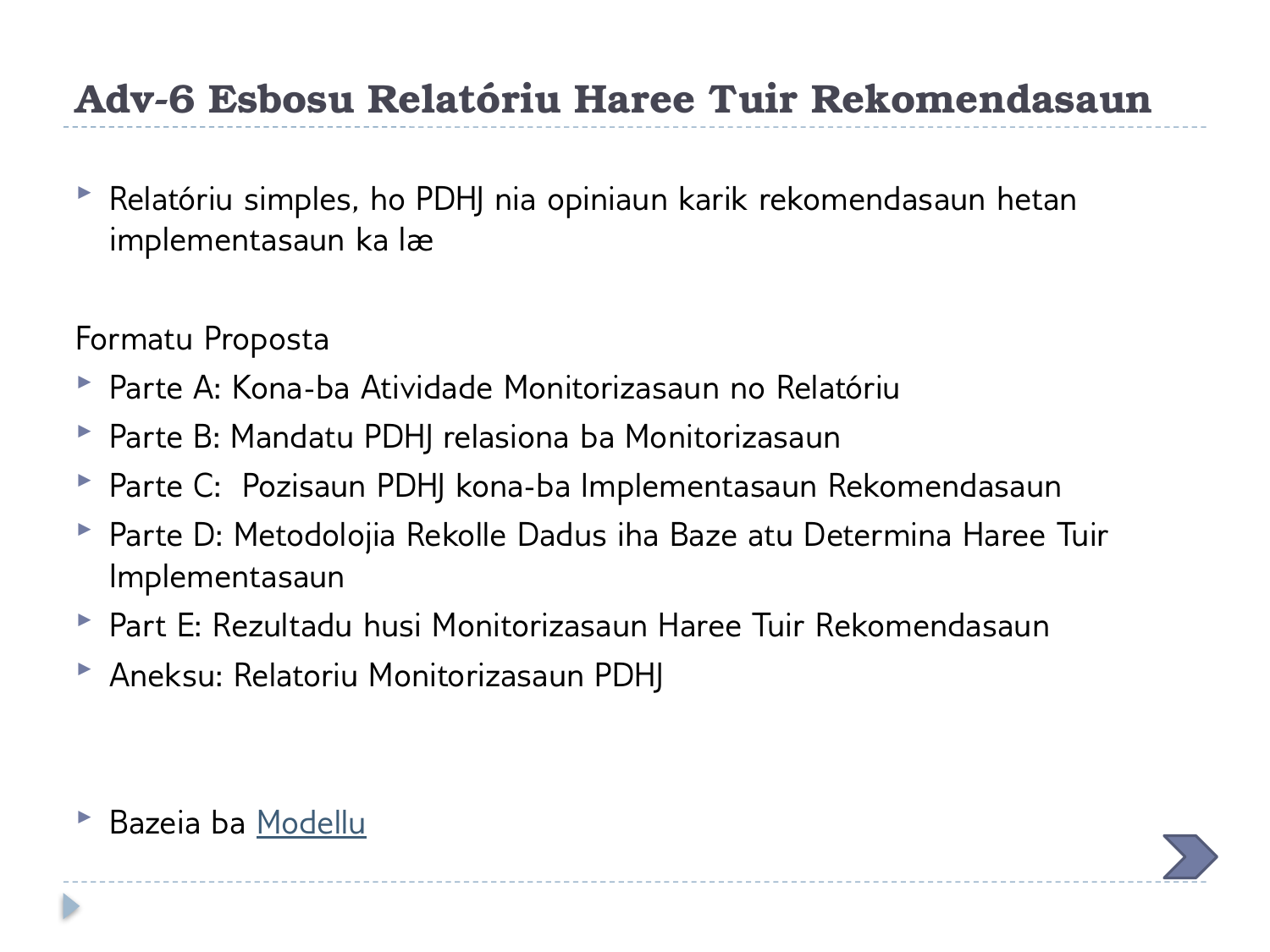

# Adv-6 Esbosu Relatóriu Haree Tuir Rekomendasaun
Relatóriu simples, ho PDHJ nia opiniaun karik rekomendasaun hetan implementasaun ka lae

Formatu Proposta
Parte A: Kona-ba Atividade Monitorizasaun no Relatóriu
Parte B: Mandatu PDHJ relasiona ba Monitorizasaun
Parte C:  Pozisaun PDHJ kona-ba Implementasaun Rekomendasaun
Parte D: Metodolojia Rekolle Dadus iha Baze atu Determina Haree Tuir Implementasaun
Part E: Rezultadu husi Monitorizasaun Haree Tuir Rekomendasaun
Aneksu: Relatoriu Monitorizasaun PDHJ

Bazeia ba Modellu